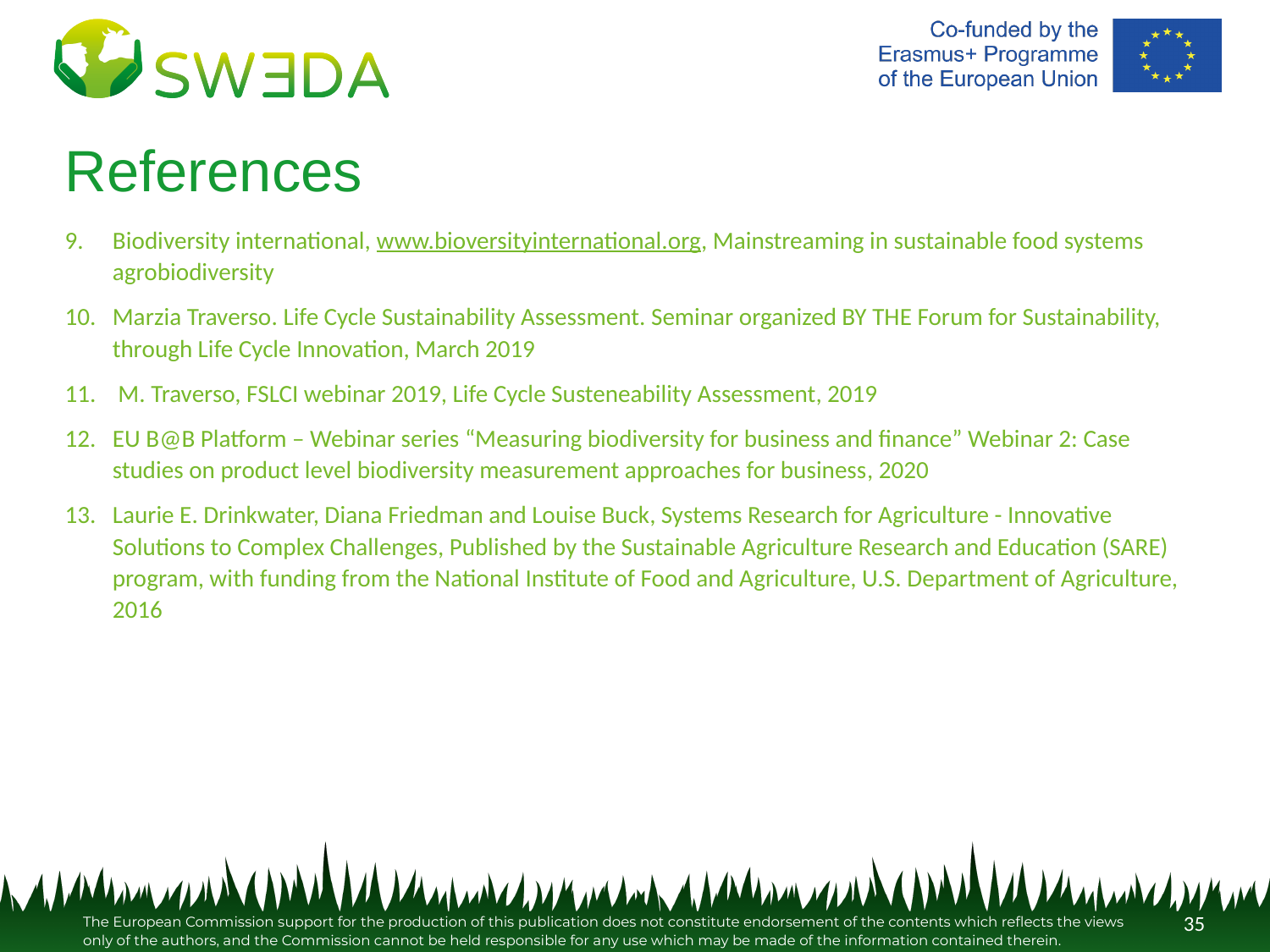

# References
Biodiversity international, www.bioversityinternational.org, Mainstreaming in sustainable food systems agrobiodiversity
Marzia Traverso. Life Cycle Sustainability Assessment. Seminar organized BY THE Forum for Sustainability, through Life Cycle Innovation, March 2019
 M. Traverso, FSLCI webinar 2019, Life Cycle Susteneability Assessment, 2019
EU B@B Platform – Webinar series “Measuring biodiversity for business and finance” Webinar 2: Case studies on product level biodiversity measurement approaches for business, 2020
Laurie E. Drinkwater, Diana Friedman and Louise Buck, Systems Research for Agriculture - Innovative Solutions to Complex Challenges, Published by the Sustainable Agriculture Research and Education (SARE) program, with funding from the National Institute of Food and Agriculture, U.S. Department of Agriculture, 2016
35